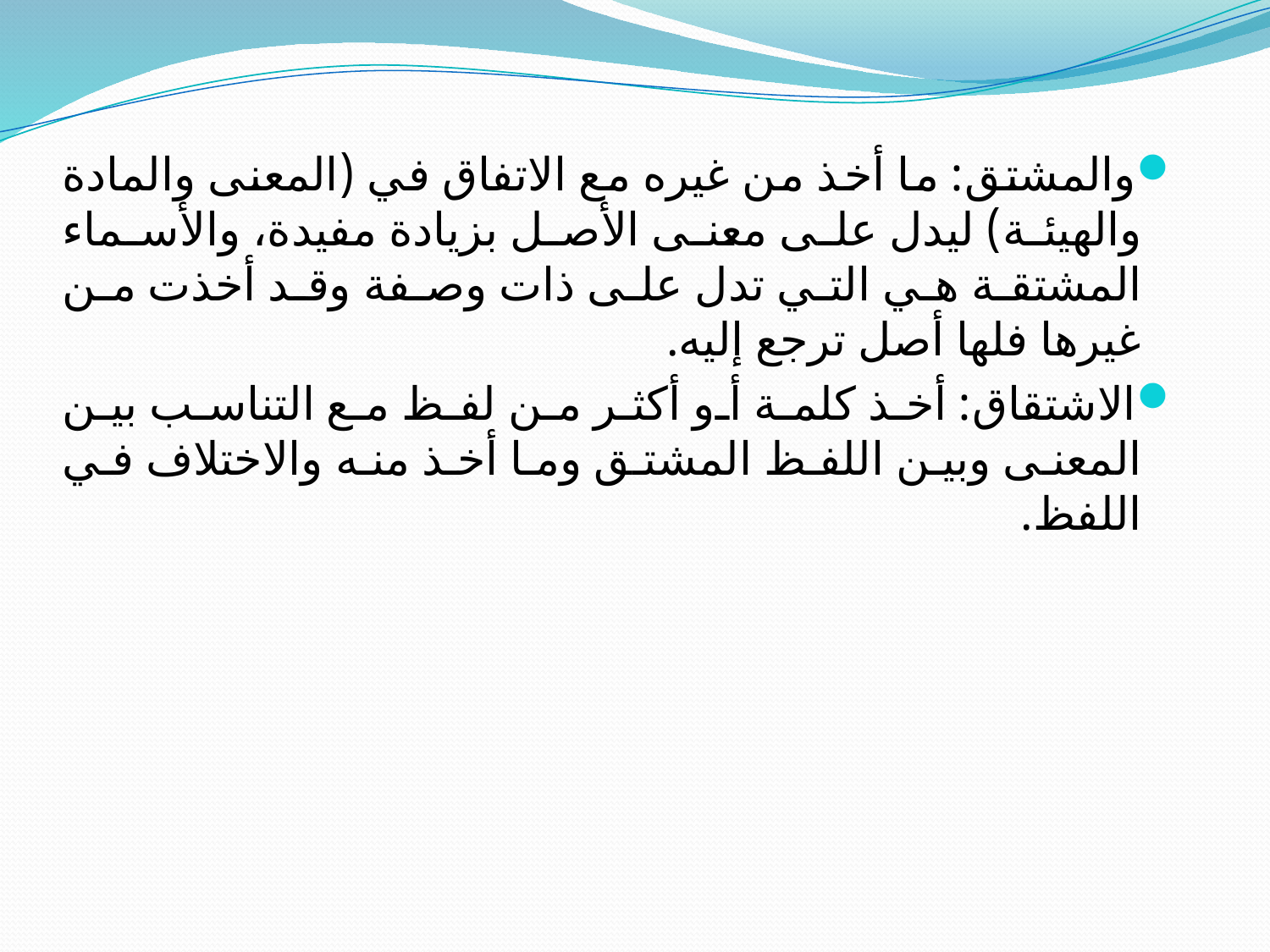

والمشتق: ما أخذ من غيره مع الاتفاق في (المعنى والمادة والهيئة) ليدل على معنى الأصل بزيادة مفيدة، والأسماء المشتقة هي التي تدل على ذات وصفة وقد أخذت من غيرها فلها أصل ترجع إليه.
الاشتقاق: أخذ كلمة أو أكثر من لفظ مع التناسب بين المعنى وبين اللفظ المشتق وما أخذ منه والاختلاف في اللفظ.